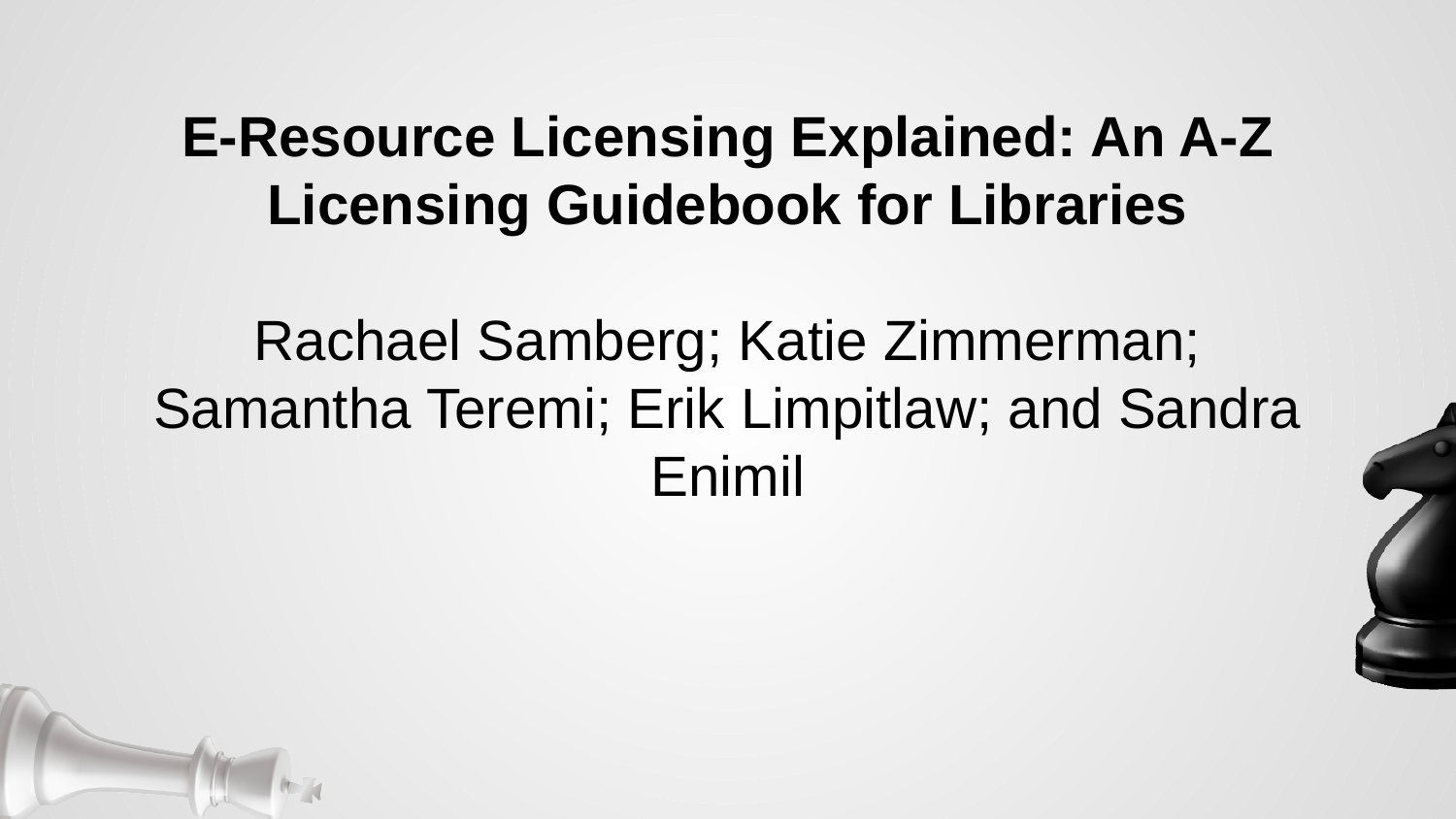

# E-Resource Licensing Explained: An A-Z Licensing Guidebook for Libraries Rachael Samberg; Katie Zimmerman; Samantha Teremi; Erik Limpitlaw; and Sandra Enimil